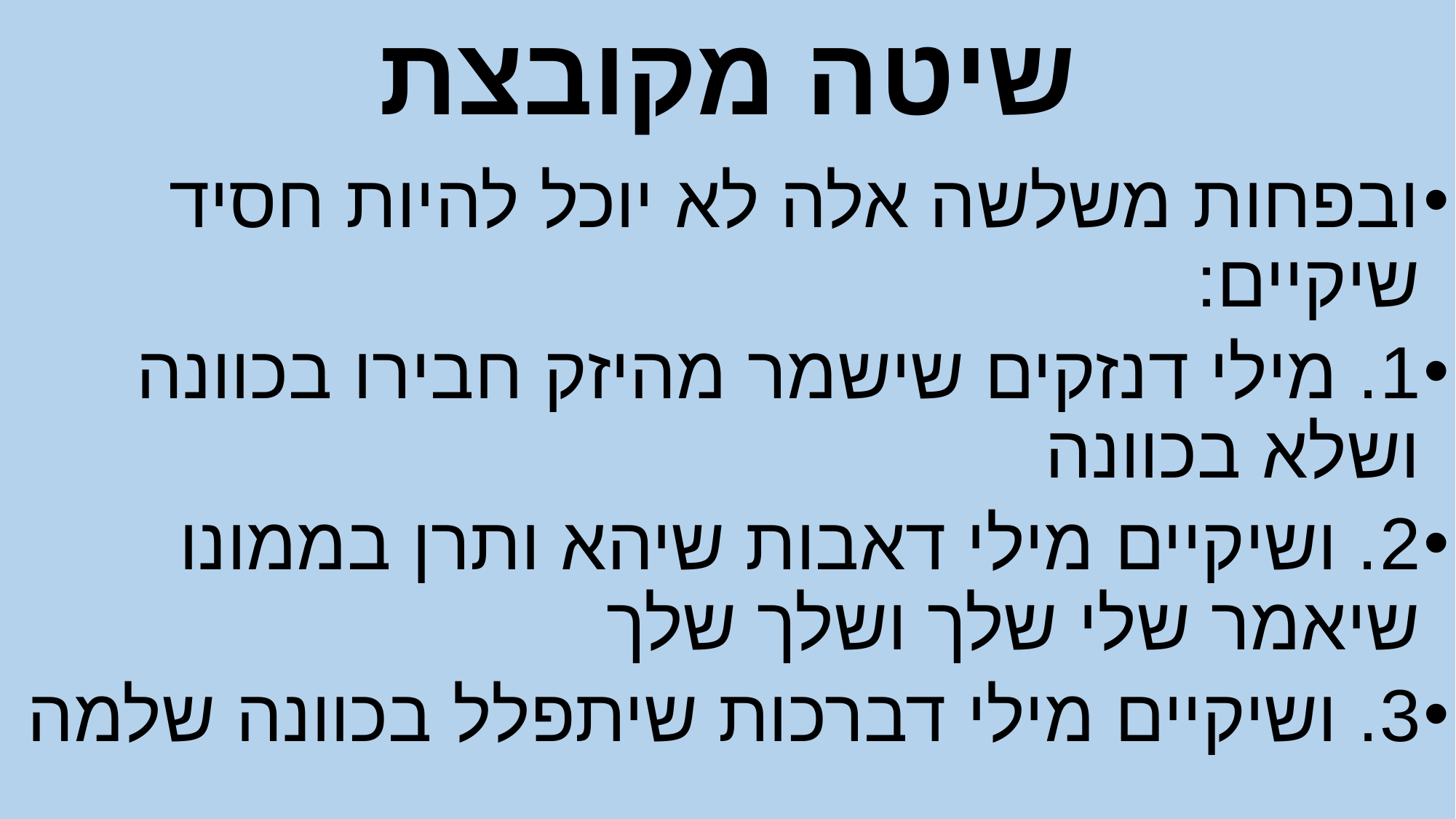

# שיטה מקובצת
ובפחות משלשה אלה לא יוכל להיות חסיד שיקיים:
1. מילי דנזקים שישמר מהיזק חבירו בכוונה ושלא בכוונה
2. ושיקיים מילי דאבות שיהא ותרן בממונו שיאמר שלי שלך ושלך שלך
3. ושיקיים מילי דברכות שיתפלל בכוונה שלמה